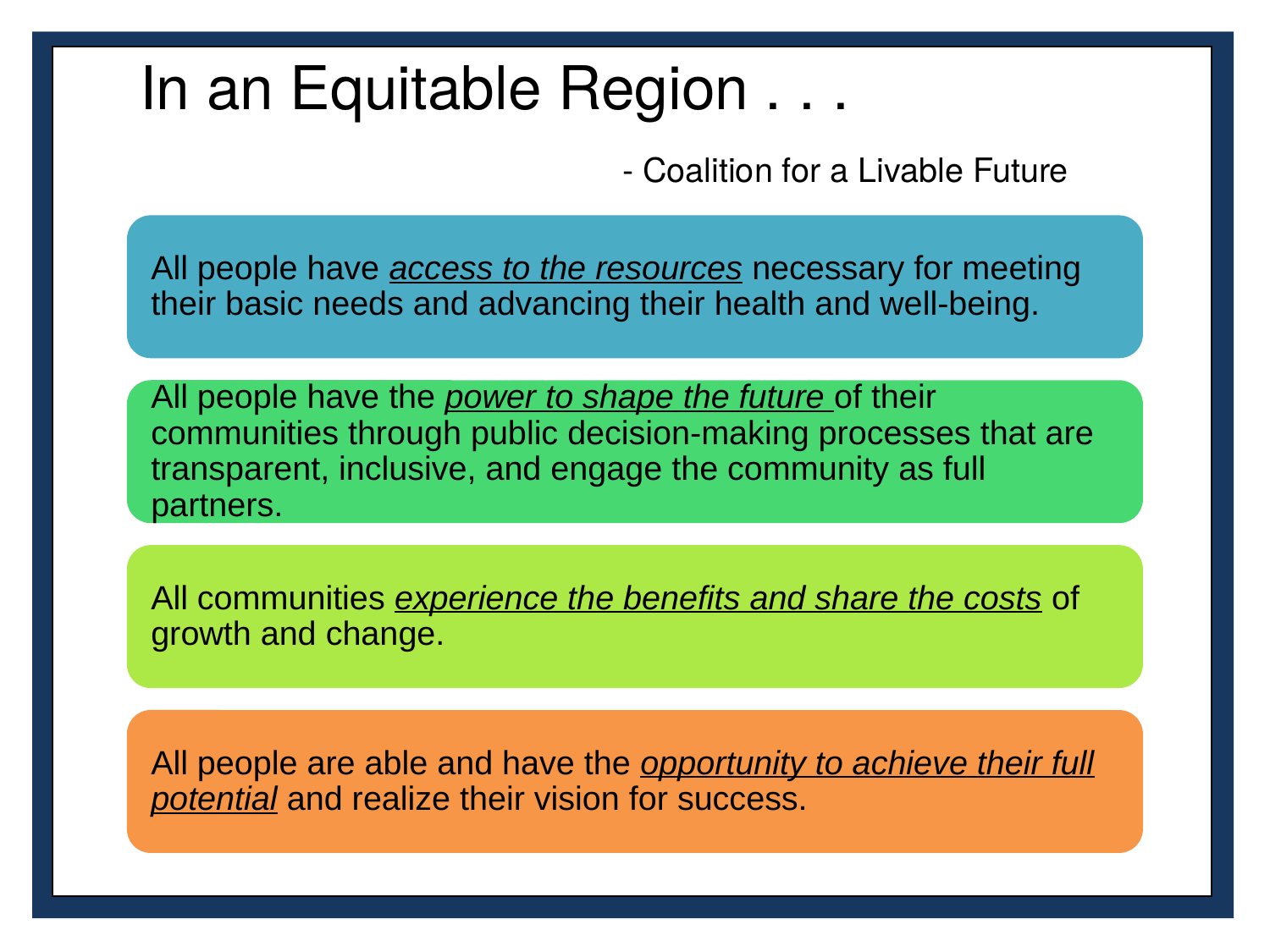

# In an Equitable Region . . . - Coalition for a Livable Future
All people have access to the resources necessary for meeting their basic needs and advancing their health and well-being.
All people have the power to shape the future of their communities through public decision-making processes that are transparent, inclusive, and engage the community as full partners.
All communities experience the benefits and share the costs of growth and change.
All people are able and have the opportunity to achieve their full potential and realize their vision for success.